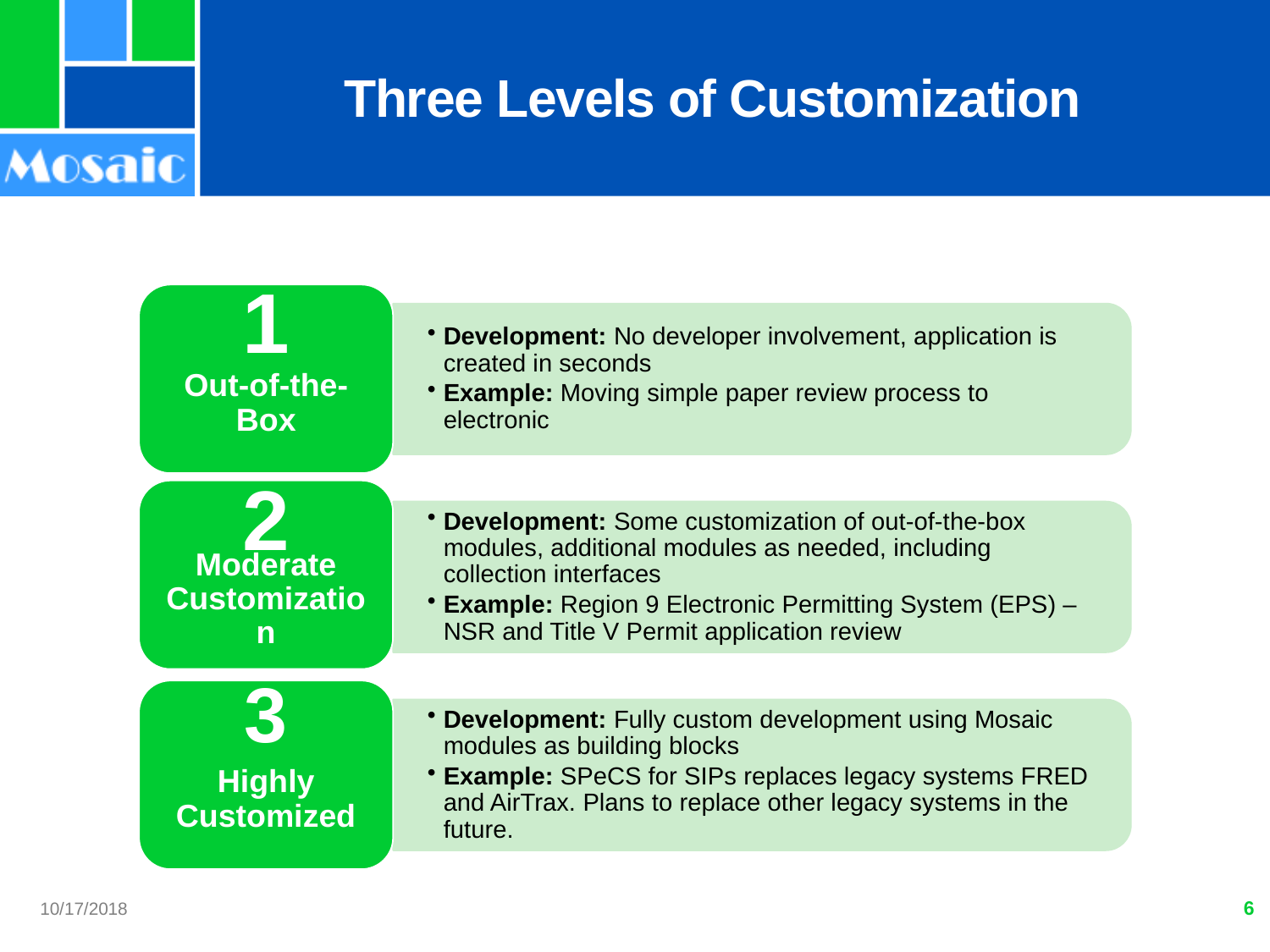

# Three Levels of Customization
1

Out-of-the-Box
Development: No developer involvement, application is created in seconds
Example: Moving simple paper review process to electronic
2

Moderate Customization
Development: Some customization of out-of-the-box modules, additional modules as needed, including collection interfaces
Example: Region 9 Electronic Permitting System (EPS) – NSR and Title V Permit application review
3

Highly Customized
Development: Fully custom development using Mosaic modules as building blocks
Example: SPeCS for SIPs replaces legacy systems FRED and AirTrax. Plans to replace other legacy systems in the future.
10/17/2018
6